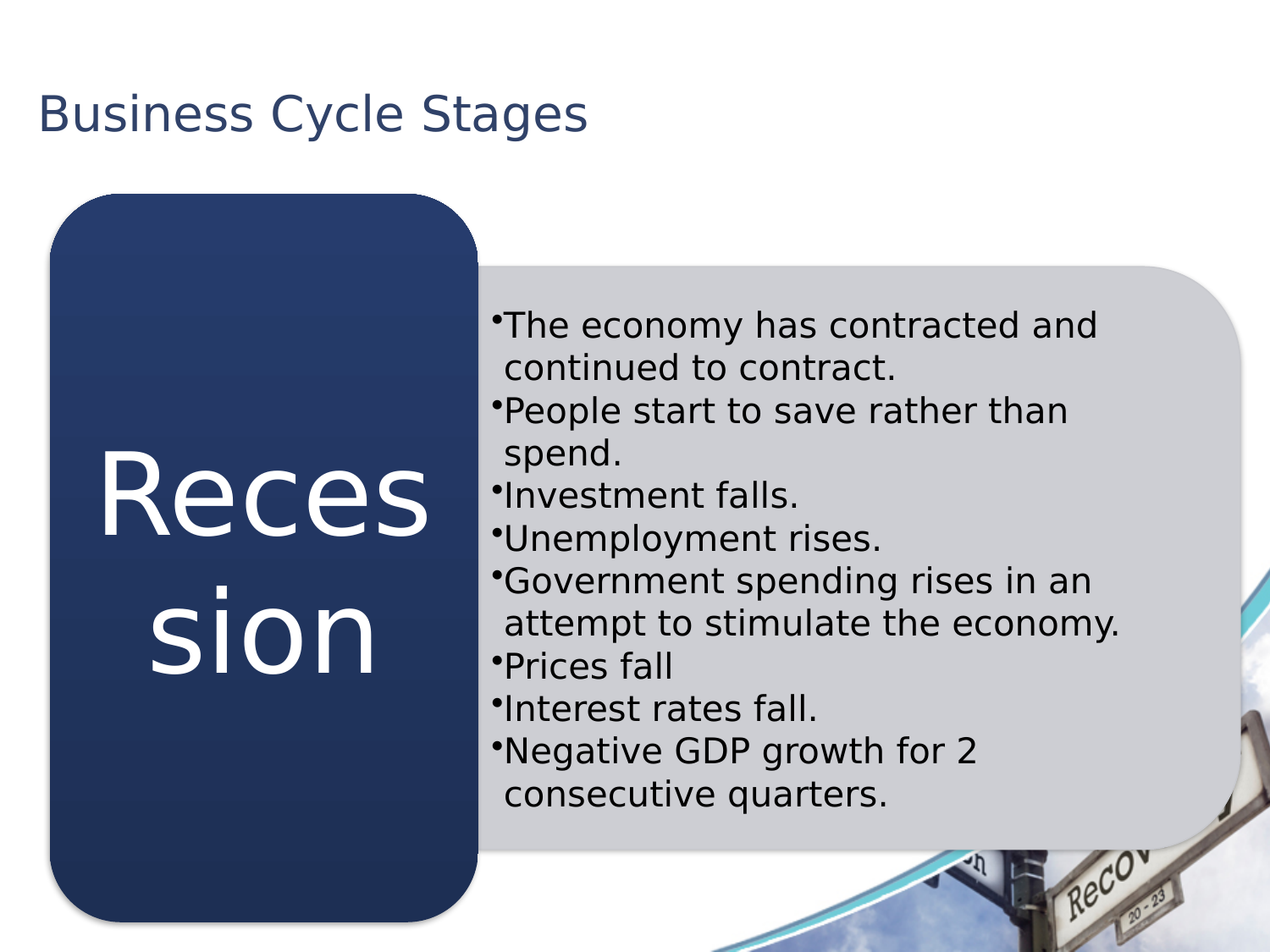

# Business Cycle Stages
Recession
The economy has contracted and continued to contract.
People start to save rather than spend.
Investment falls.
Unemployment rises.
Government spending rises in an attempt to stimulate the economy.
Prices fall
Interest rates fall.
Negative GDP growth for 2 consecutive quarters.